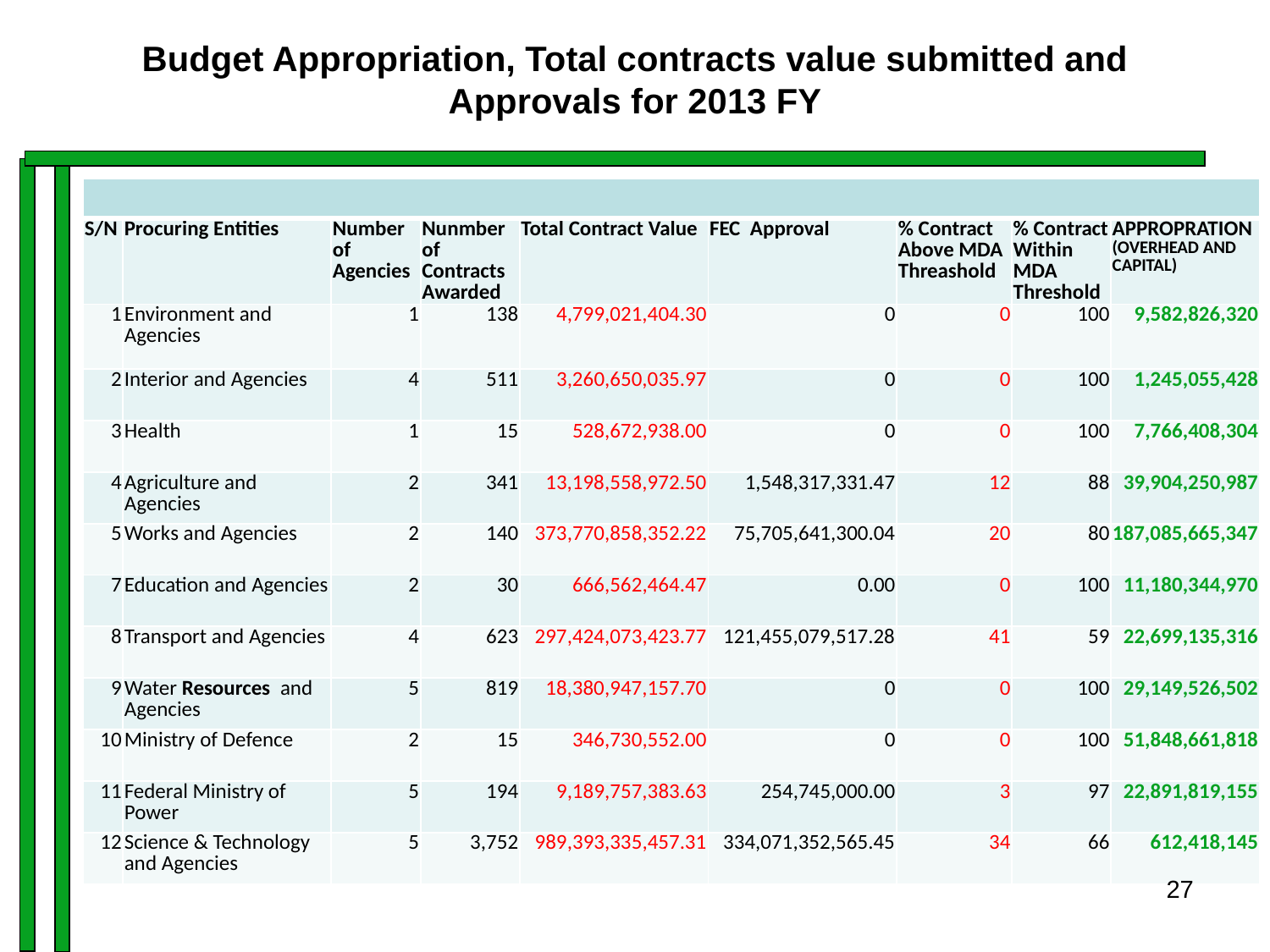

# Budget Appropriation, Total contracts value submitted and Approvals for 2013 FY
|  |  |  |  |  |  |  |  |  |
| --- | --- | --- | --- | --- | --- | --- | --- | --- |
| S/N | Procuring Entities | Number of Agencies | Nunmber of Contracts Awarded | Total Contract Value | FEC Approval | % Contract Above MDA Threashold | % Contract Within MDA Threshold | APPROPRATION (OVERHEAD AND CAPITAL) |
| 1 | Environment and Agencies | 1 | 138 | 4,799,021,404.30 | 0 | 0 | 100 | 9,582,826,320 |
| 2 | Interior and Agencies | 4 | 511 | 3,260,650,035.97 | 0 | 0 | 100 | 1,245,055,428 |
| 3 | Health | 1 | 15 | 528,672,938.00 | 0 | 0 | 100 | 7,766,408,304 |
| 4 | Agriculture and Agencies | 2 | 341 | 13,198,558,972.50 | 1,548,317,331.47 | 12 | 88 | 39,904,250,987 |
| 5 | Works and Agencies | 2 | 140 | 373,770,858,352.22 | 75,705,641,300.04 | 20 | 80 | 187,085,665,347 |
| 7 | Education and Agencies | 2 | 30 | 666,562,464.47 | 0.00 | 0 | 100 | 11,180,344,970 |
| 8 | Transport and Agencies | 4 | 623 | 297,424,073,423.77 | 121,455,079,517.28 | 41 | 59 | 22,699,135,316 |
| 9 | Water Resources and Agencies | 5 | 819 | 18,380,947,157.70 | 0 | 0 | 100 | 29,149,526,502 |
| 10 | Ministry of Defence | 2 | 15 | 346,730,552.00 | 0 | 0 | 100 | 51,848,661,818 |
| 11 | Federal Ministry of Power | 5 | 194 | 9,189,757,383.63 | 254,745,000.00 | 3 | 97 | 22,891,819,155 |
| 12 | Science & Technology and Agencies | 5 | 3,752 | 989,393,335,457.31 | 334,071,352,565.45 | 34 | 66 | 612,418,145 |
27